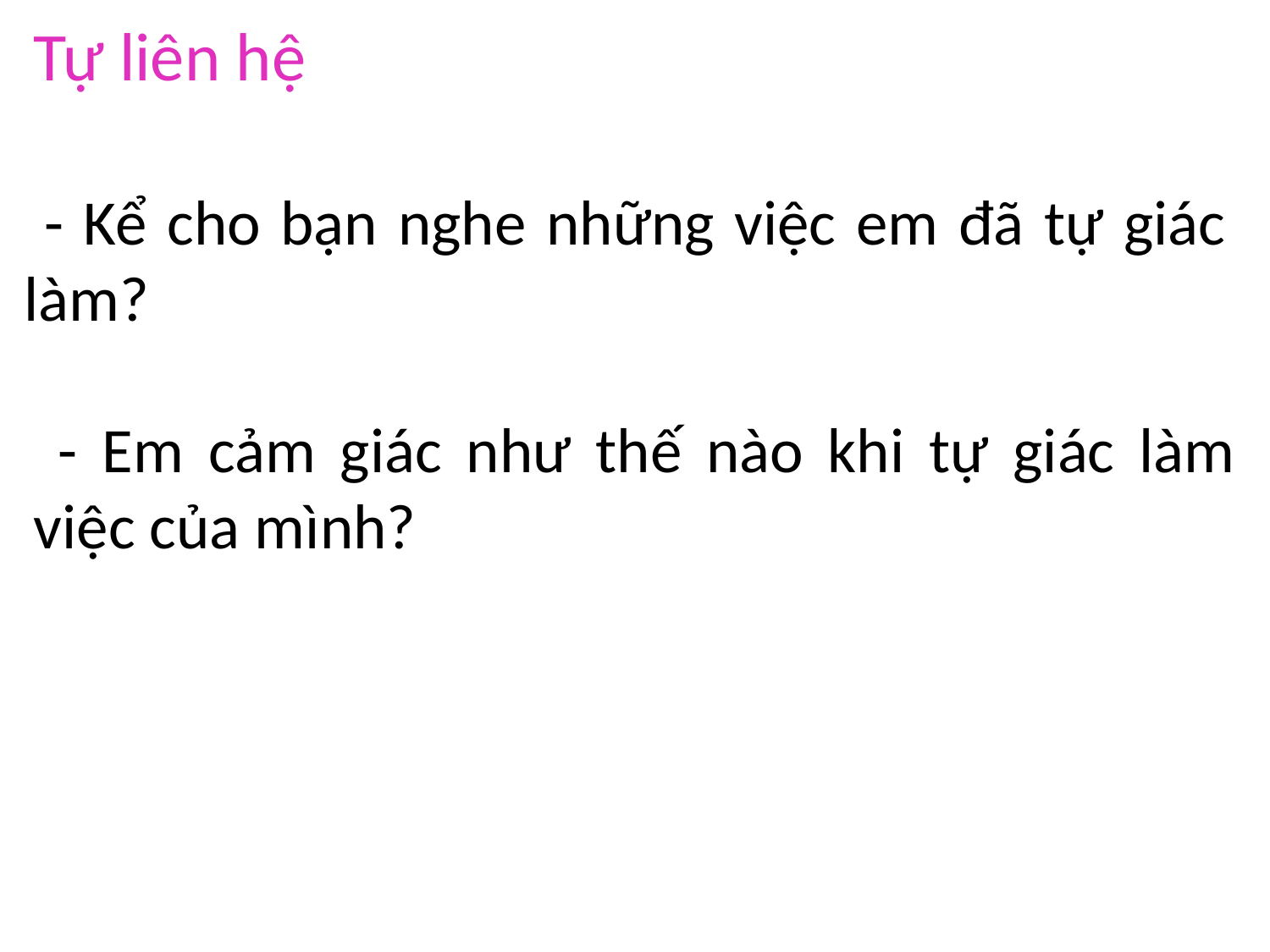

# Tự liên hệ
 - Kể cho bạn nghe những việc em đã tự giác làm?

 - Em cảm giác như thế nào khi tự giác làm việc của mình?